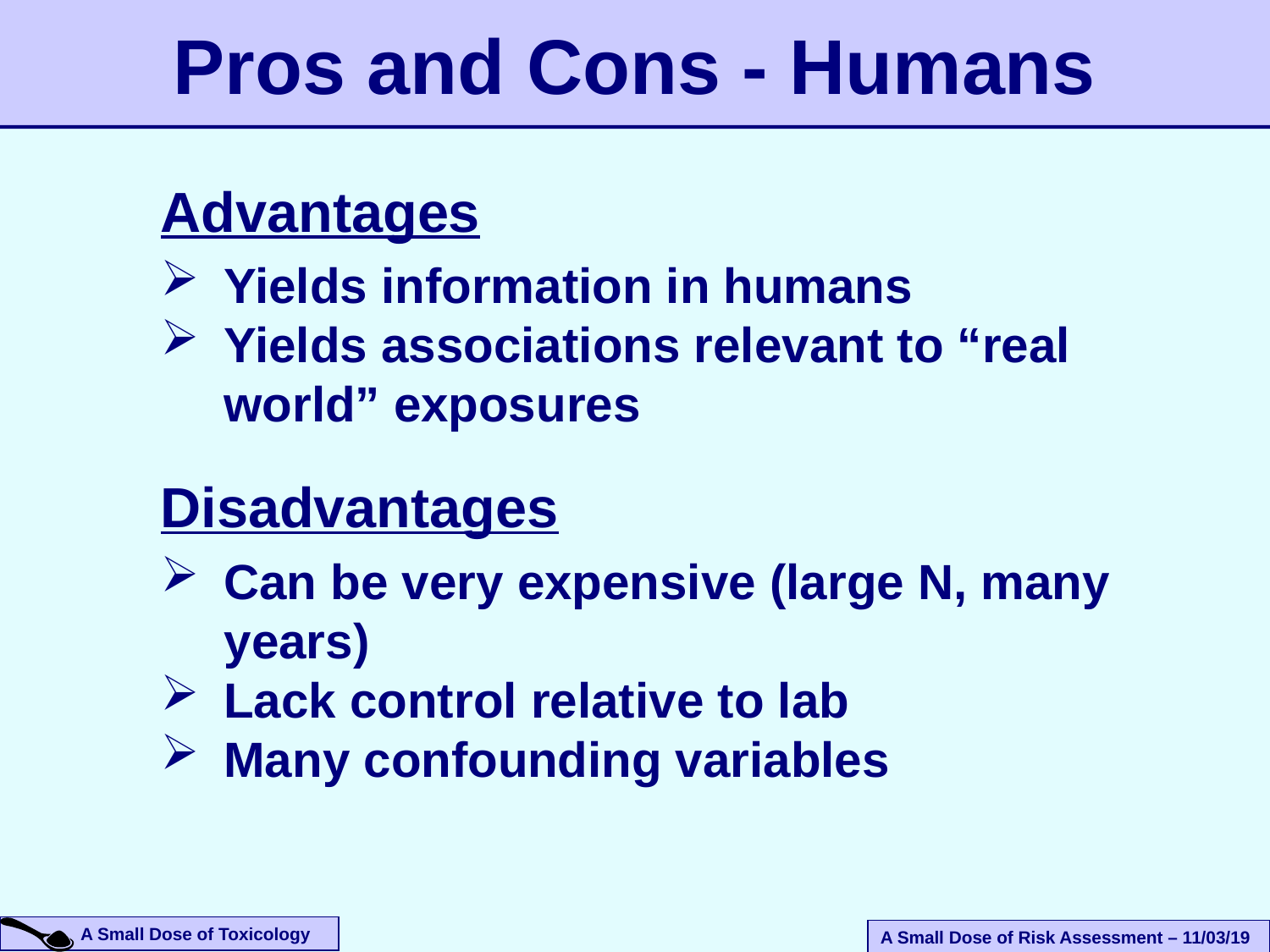

# Pros and Cons - Humans
Advantages
Yields information in humans
Yields associations relevant to “real world” exposures
Disadvantages
Can be very expensive (large N, many years)
Lack control relative to lab
Many confounding variables